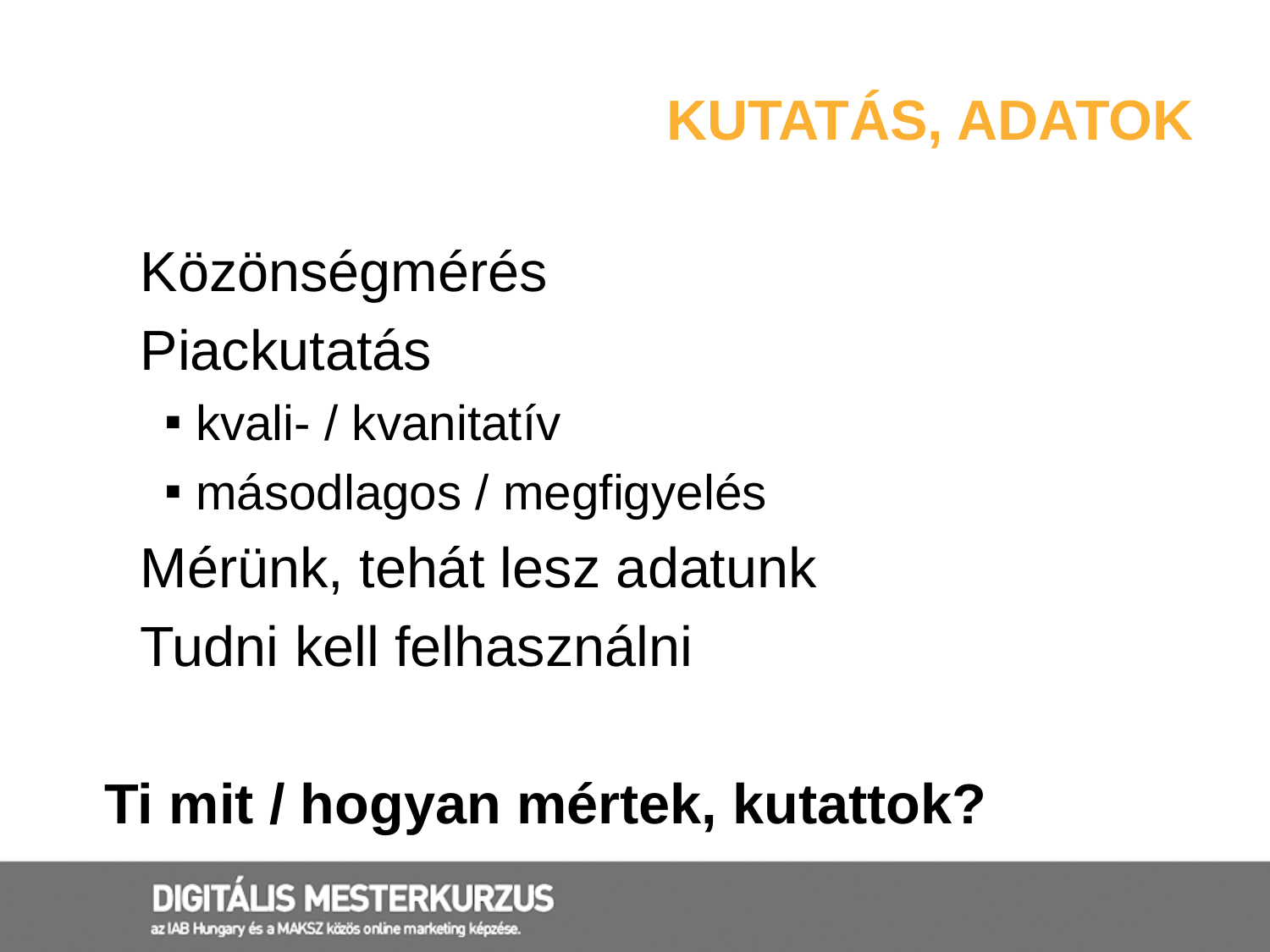

# KUTATÁS, ADATOK
 Közönségmérés
 Piackutatás
 kvali- / kvanitatív
 másodlagos / megfigyelés
 Mérünk, tehát lesz adatunk
 Tudni kell felhasználni

Ti mit / hogyan mértek, kutattok?